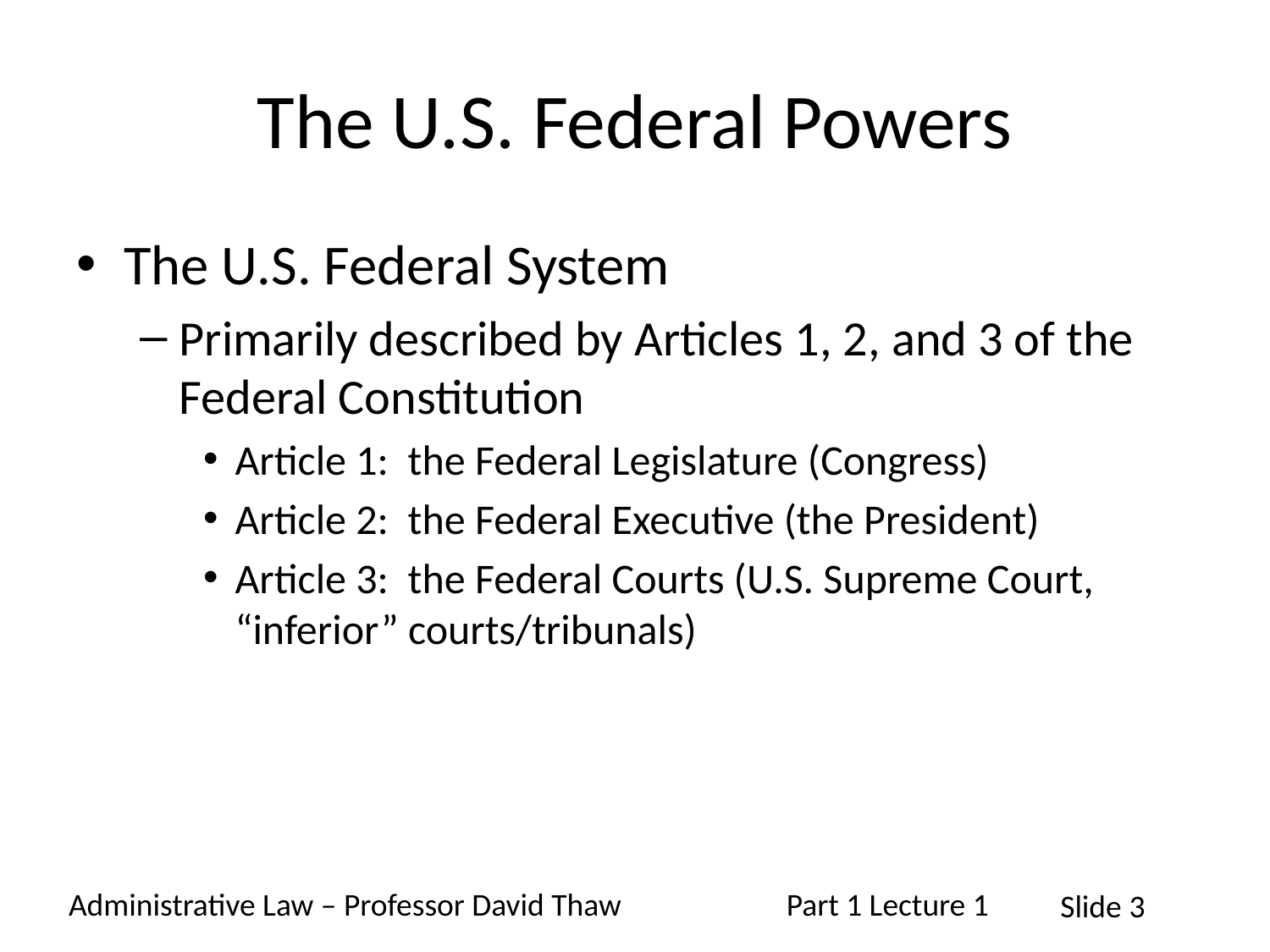

# The U.S. Federal Powers
The U.S. Federal System
Primarily described by Articles 1, 2, and 3 of the Federal Constitution
Article 1:  the Federal Legislature (Congress)
Article 2:  the Federal Executive (the President)
Article 3:  the Federal Courts (U.S. Supreme Court, “inferior” courts/tribunals)